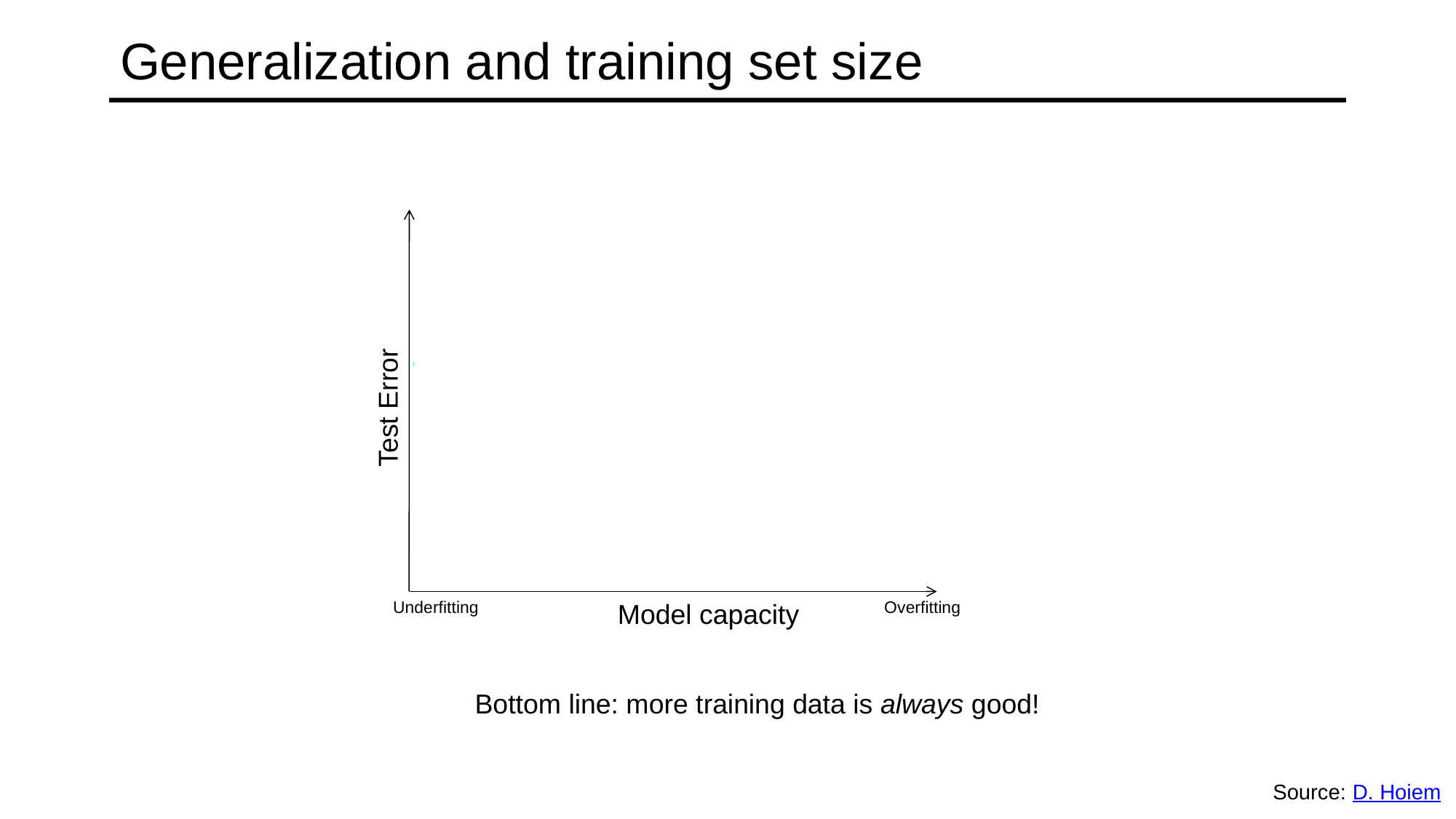

# Generalization and training set size

Test Error
Underfitting
Model capacity
Overfitting
Few training examples

Many training examples
Bottom line: more training data is always good!
Source: D. Hoiem